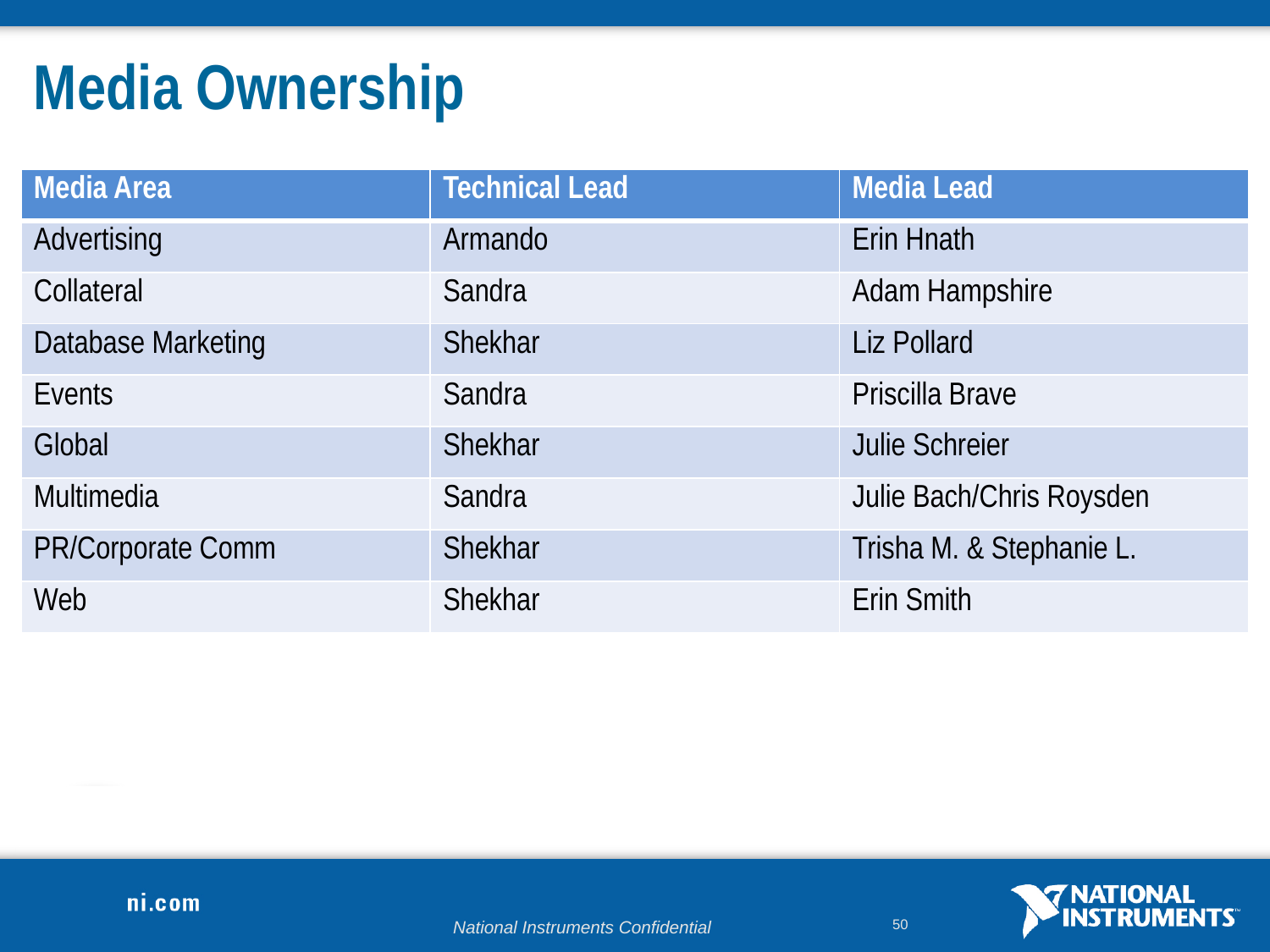

# Media Ownership
| Media Area | Technical Lead | Media Lead |
| --- | --- | --- |
| Advertising | Armando | Erin Hnath |
| Collateral | Sandra | Adam Hampshire |
| Database Marketing | Shekhar | Liz Pollard |
| Events | Sandra | Priscilla Brave |
| Global | Shekhar | Julie Schreier |
| Multimedia | Sandra | Julie Bach/Chris Roysden |
| PR/Corporate Comm | Shekhar | Trisha M. & Stephanie L. |
| Web | Shekhar | Erin Smith |